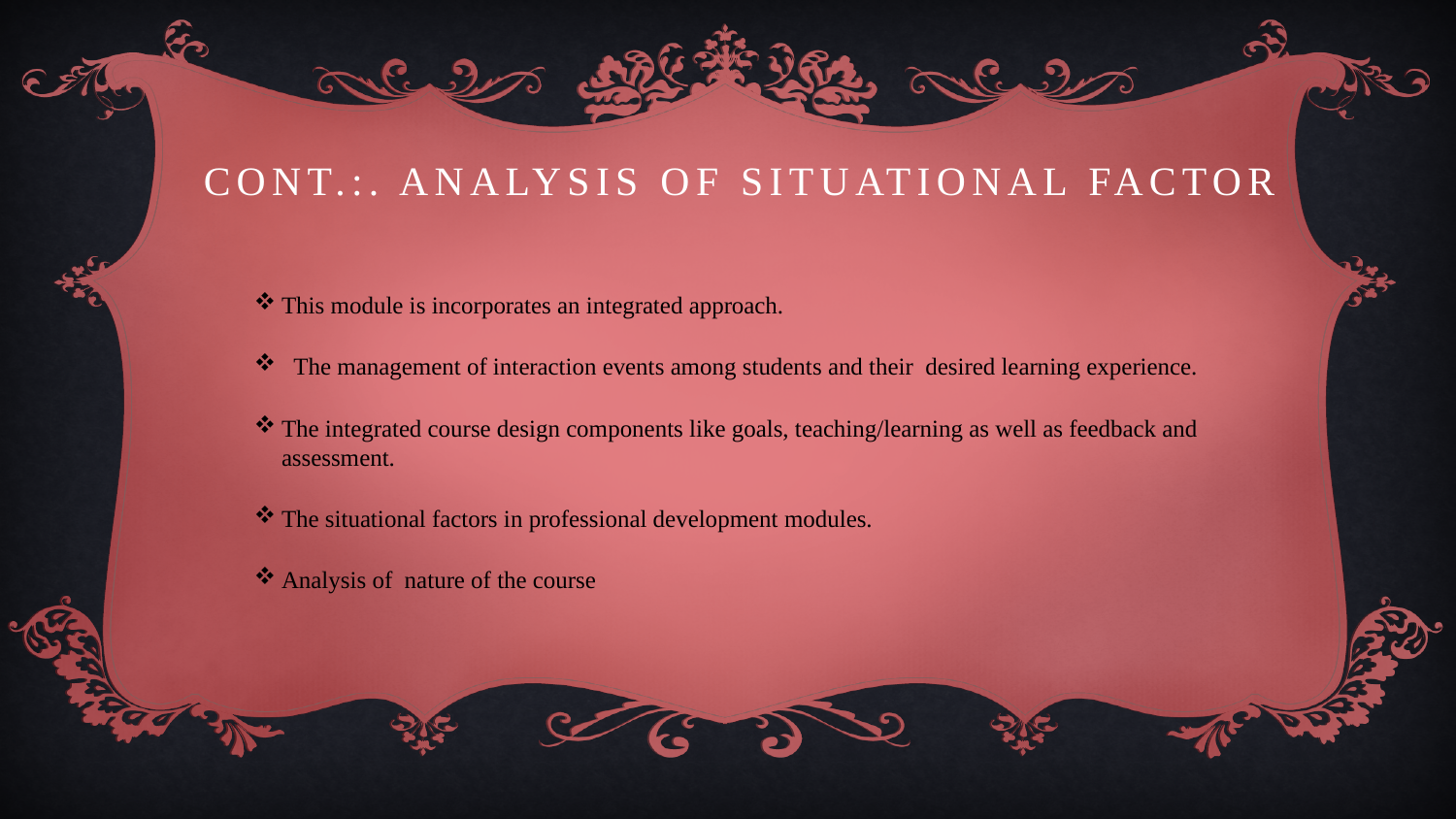

# Cont.:. Analysis of situational factor

This module is incorporates an integrated approach.
  The management of interaction events among students and their  desired learning experience.
The integrated course design components like goals, teaching/learning as well as feedback and assessment.
The situational factors in professional development modules.
Analysis of  nature of the course